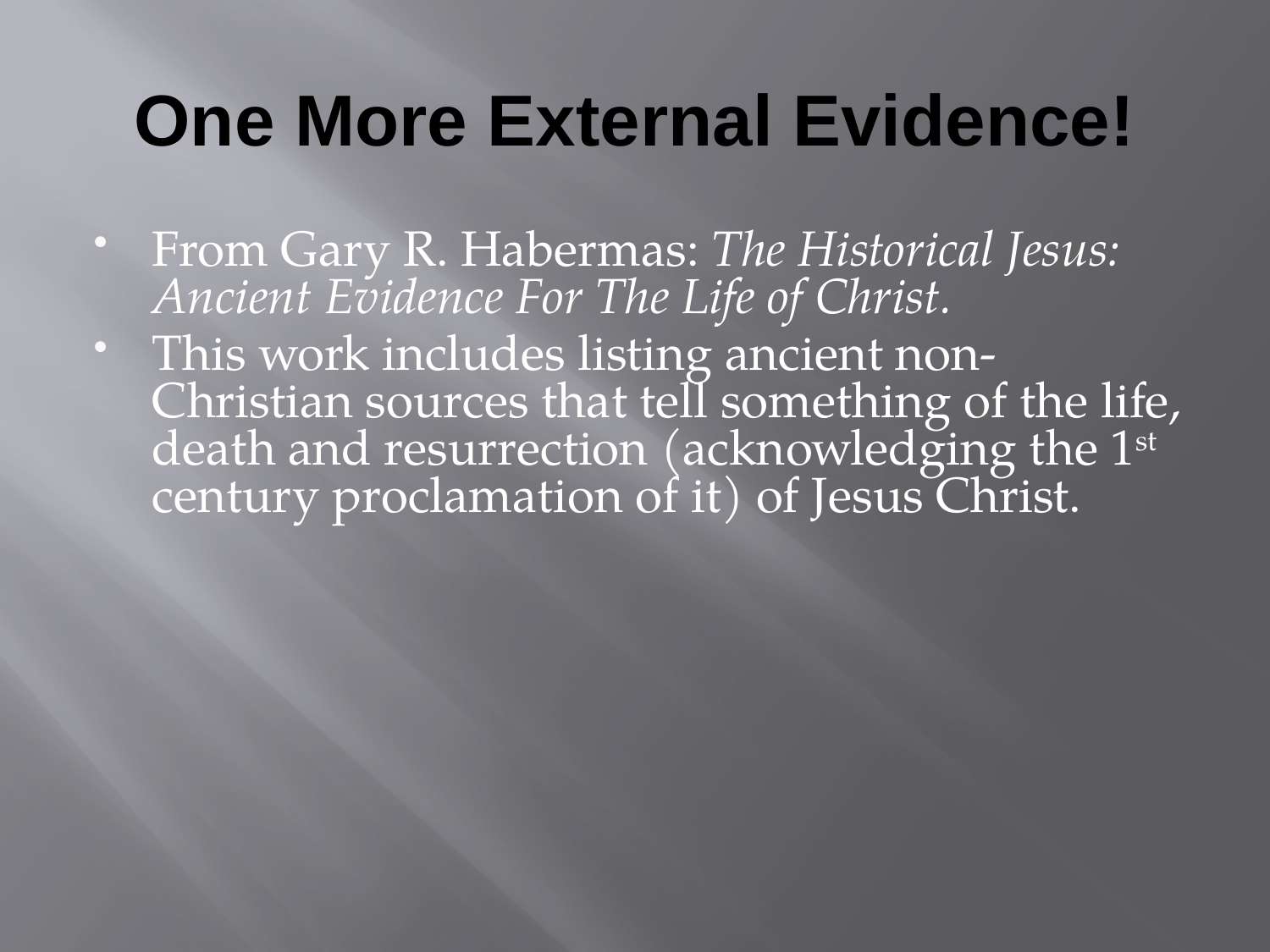

# One More External Evidence!
From Gary R. Habermas: The Historical Jesus:  Ancient Evidence For The Life of Christ.
This work includes listing ancient non-Christian sources that tell something of the life, death and resurrection (acknowledging the 1st century proclamation of it) of Jesus Christ.